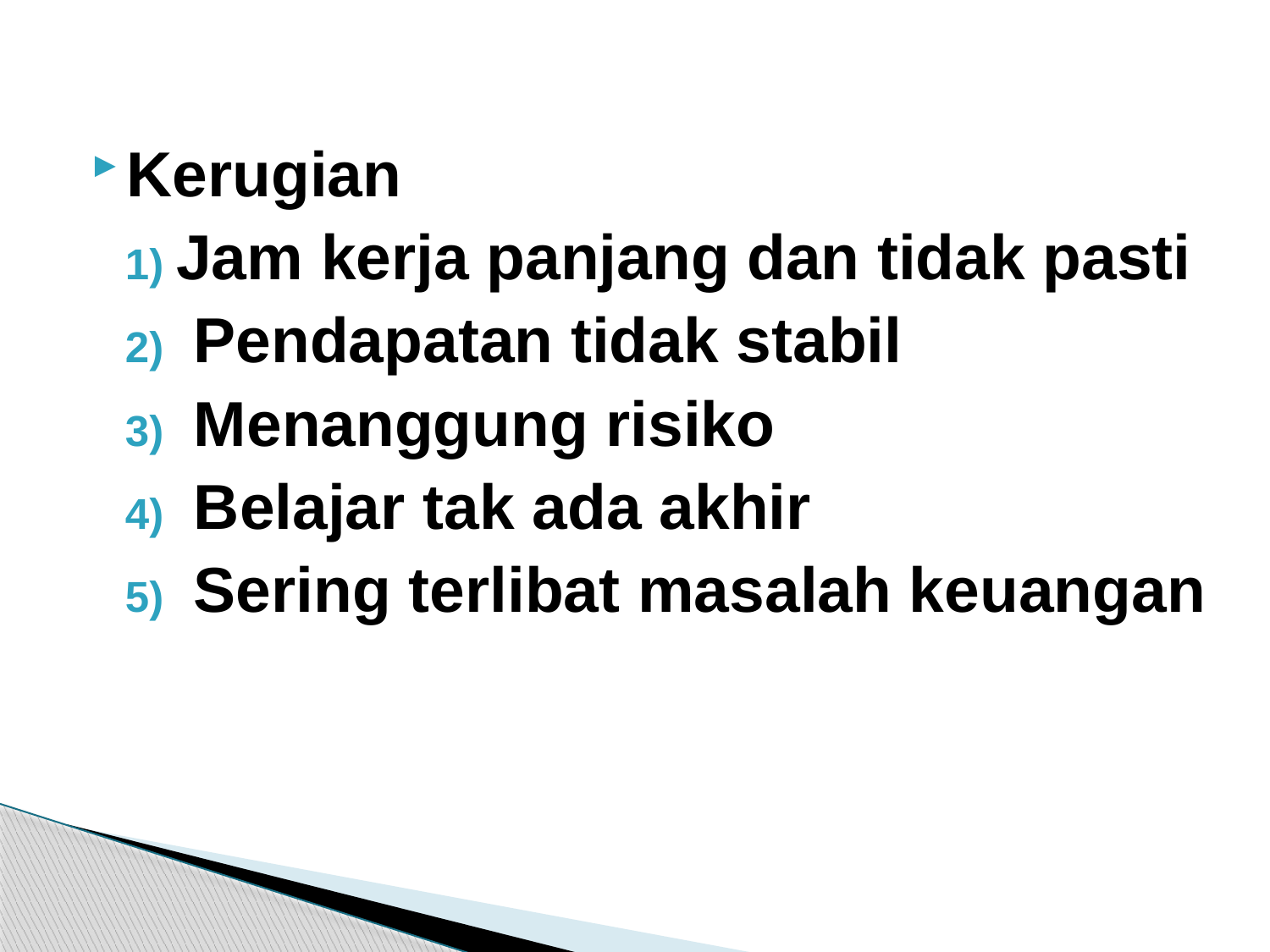

Kerugian
Jam kerja panjang dan tidak pasti
 Pendapatan tidak stabil
 Menanggung risiko
 Belajar tak ada akhir
 Sering terlibat masalah keuangan